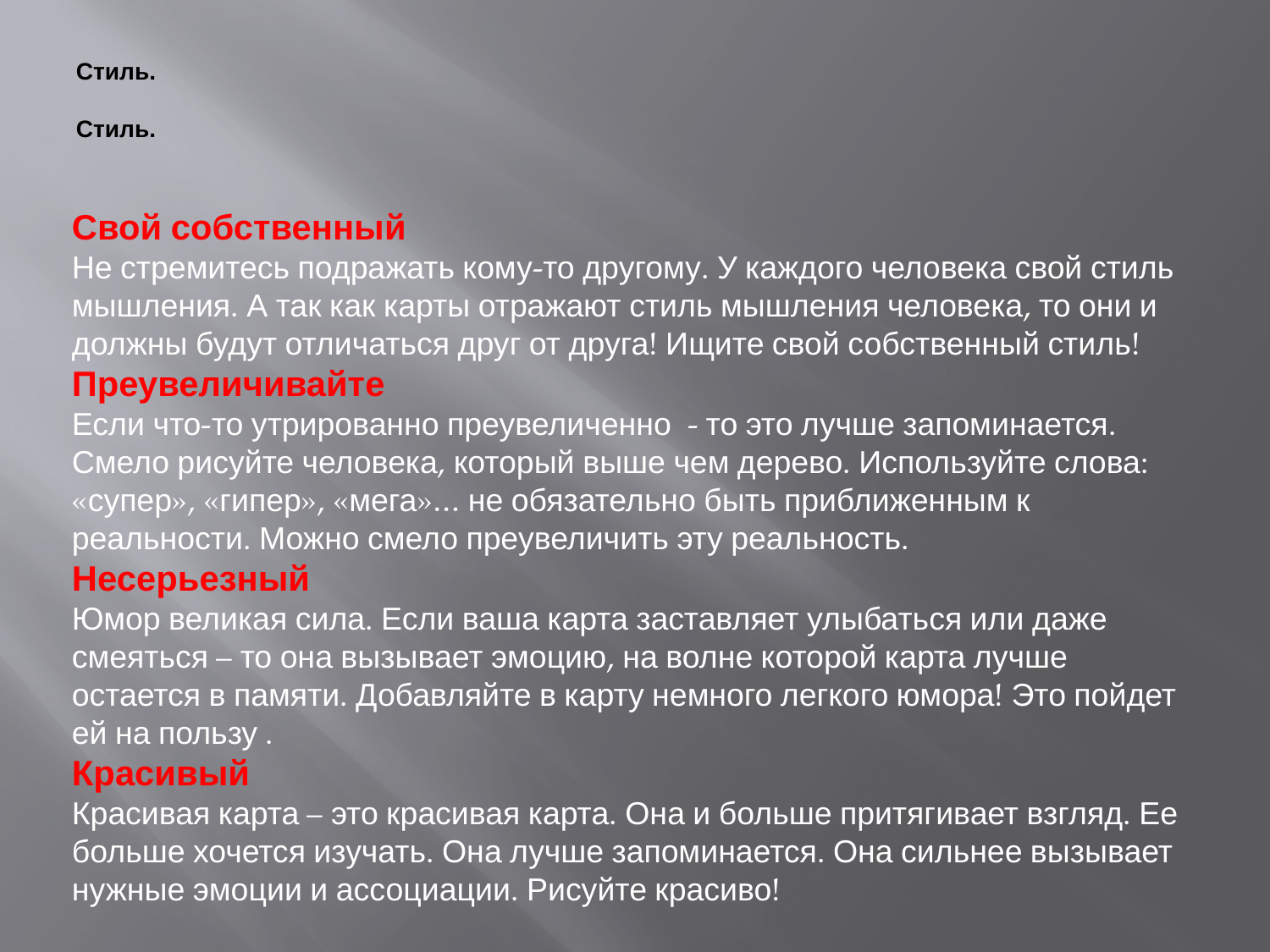

# Стиль. Стиль.
Свой собственный
Не стремитесь подражать кому-то другому. У каждого человека свой стиль мышления. А так как карты отражают стиль мышления человека, то они и должны будут отличаться друг от друга! Ищите свой собственный стиль!
Преувеличивайте
Если что-то утрированно преувеличенно  - то это лучше запоминается. Смело рисуйте человека, который выше чем дерево. Используйте слова: «супер», «гипер», «мега»… не обязательно быть приближенным к реальности. Можно смело преувеличить эту реальность.
Несерьезный
Юмор великая сила. Если ваша карта заставляет улыбаться или даже смеяться – то она вызывает эмоцию, на волне которой карта лучше остается в памяти. Добавляйте в карту немного легкого юмора! Это пойдет ей на пользу .
Красивый
Красивая карта – это красивая карта. Она и больше притягивает взгляд. Ее больше хочется изучать. Она лучше запоминается. Она сильнее вызывает нужные эмоции и ассоциации. Рисуйте красиво!